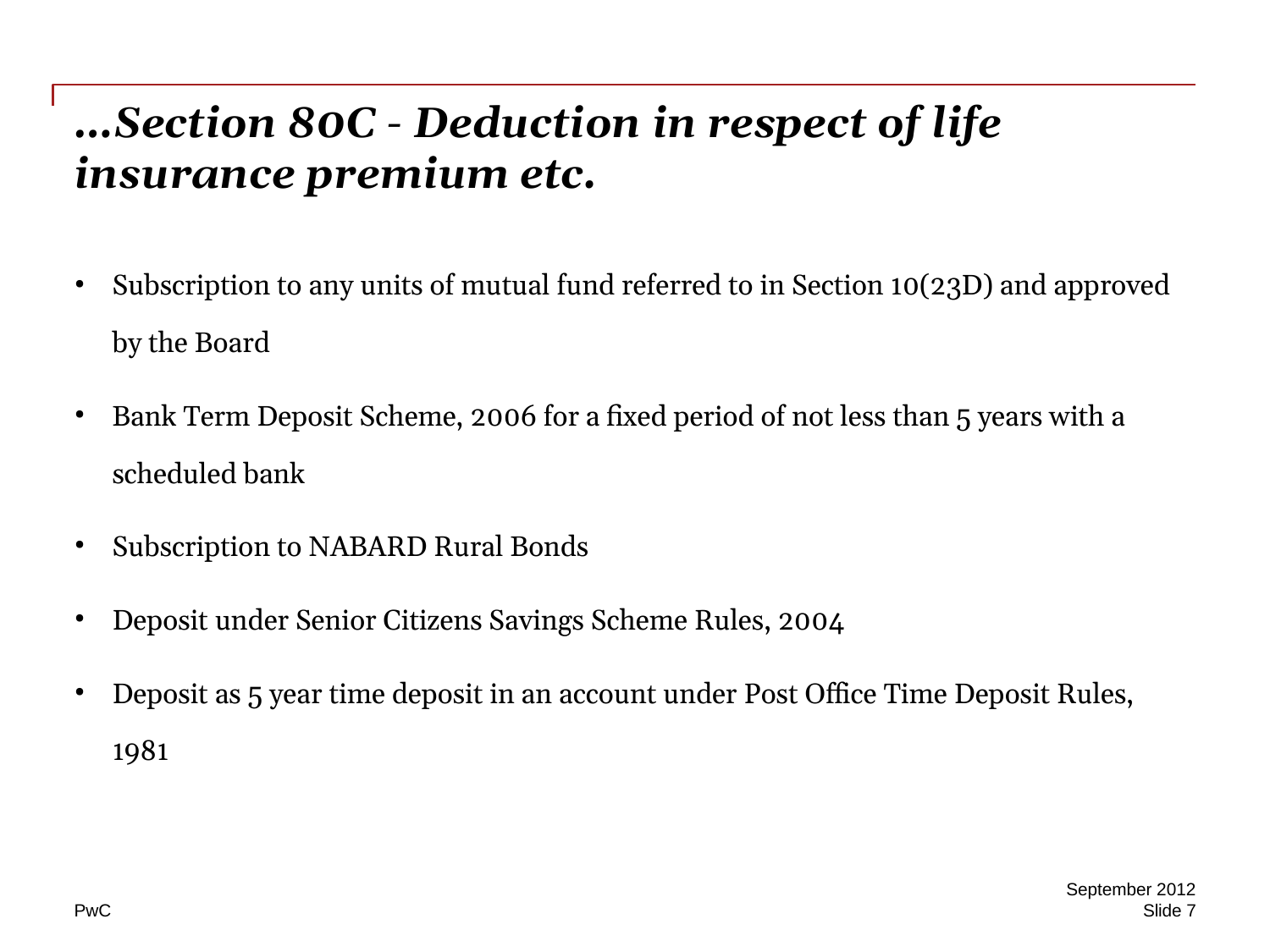

# …Section 80C - Deduction in respect of life insurance premium etc.
Subscription to any units of mutual fund referred to in Section 10(23D) and approved by the Board
Bank Term Deposit Scheme, 2006 for a fixed period of not less than 5 years with a scheduled bank
Subscription to NABARD Rural Bonds
Deposit under Senior Citizens Savings Scheme Rules, 2004
Deposit as 5 year time deposit in an account under Post Office Time Deposit Rules, 1981
September 2012
Slide 7